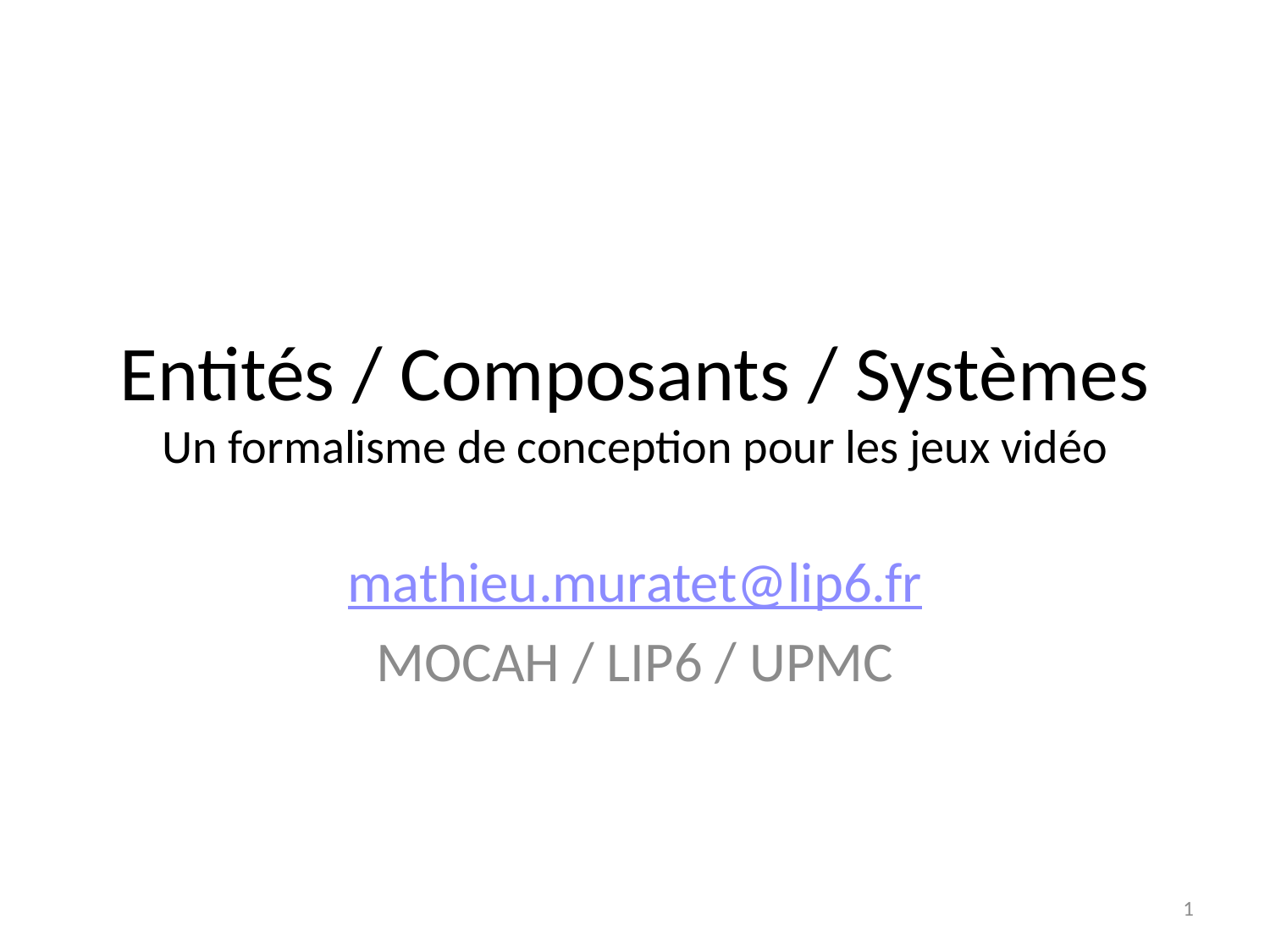

# Entités / Composants / Systèmes Un formalisme de conception pour les jeux vidéo
mathieu.muratet@lip6.fr
MOCAH / LIP6 / UPMC
1